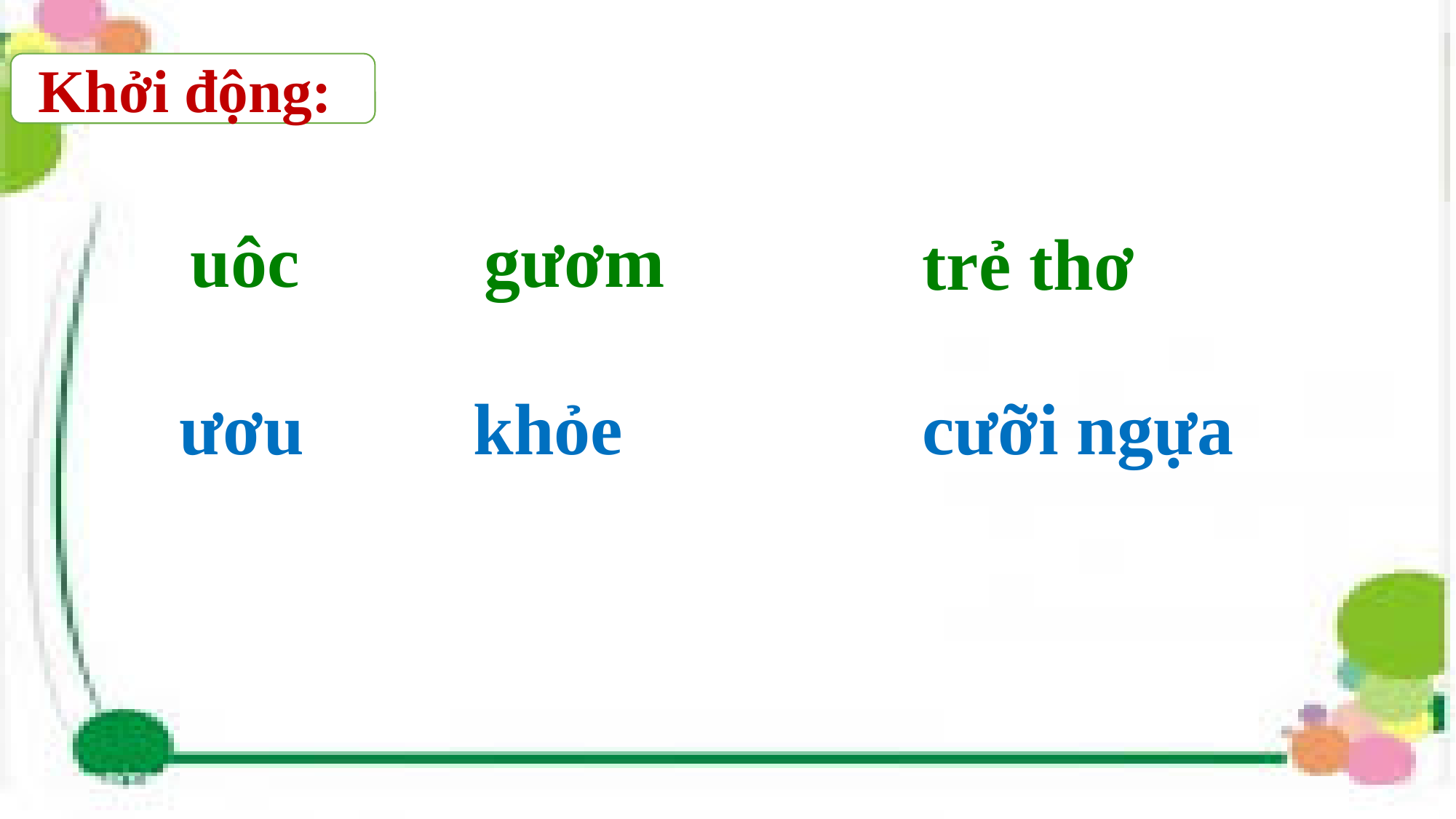

Khởi động:
gươm
uôc
   trẻ thơ
khỏe
   cưỡi ngựa
ươu